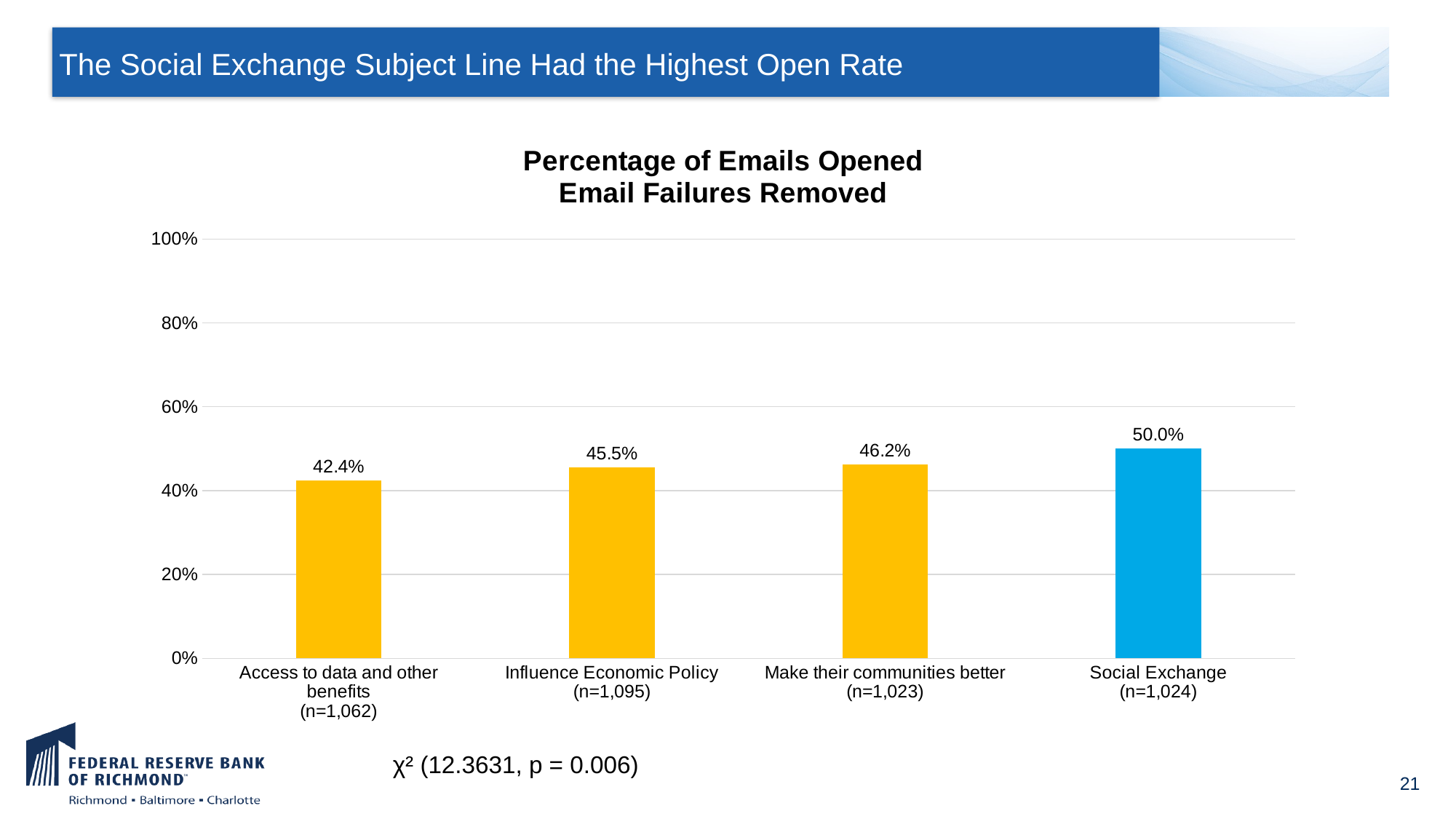

# The Social Exchange Subject Line Had the Highest Open Rate

### Chart: Percentage of Emails Opened Email Failures Removed

| Category | Email Opened |
|---|---|
| Access to data and other benefits
(n=1,062) | 0.424 |
| Influence Economic Policy
(n=1,095) | 0.455 |
| Make their communities better
(n=1,023) | 0.462 |
| Social Exchange
(n=1,024) | 0.5 |
χ² (12.3631, p = 0.006)
21